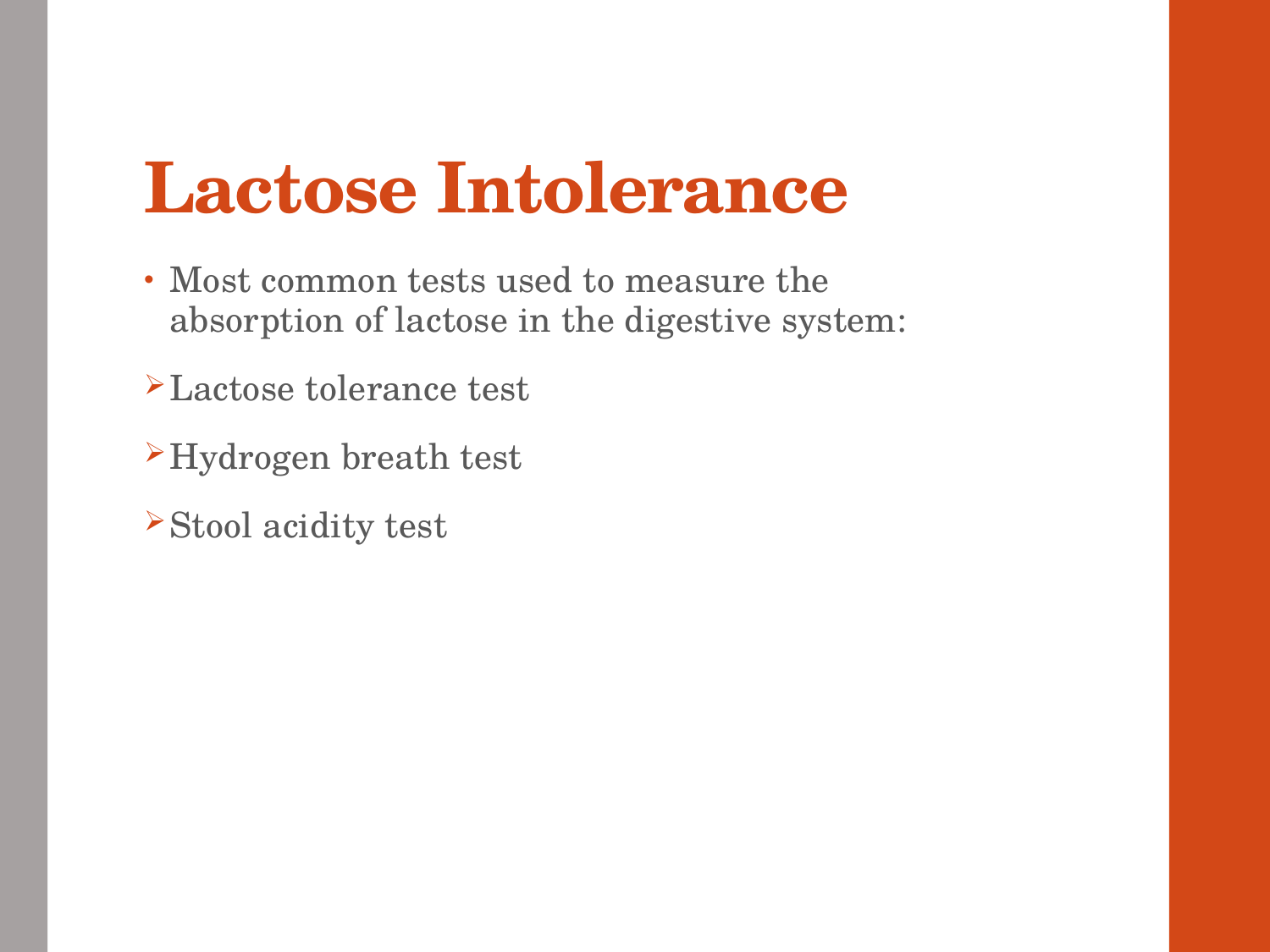

# Lactose Intolerance
Most common tests used to measure the absorption of lactose in the digestive system:
Lactose tolerance test
Hydrogen breath test
Stool acidity test